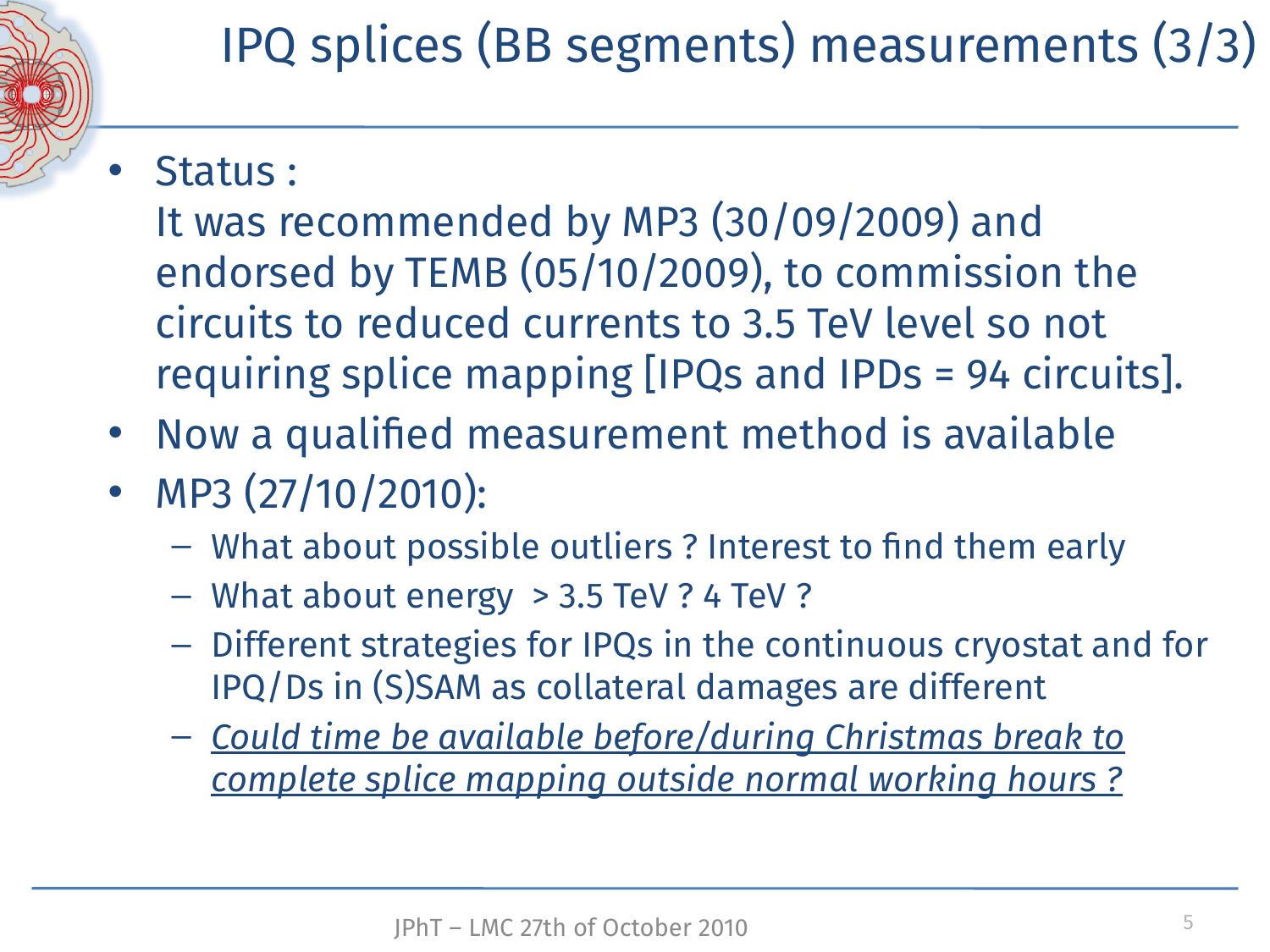

IPQ splices (BB segments) measurements (3/3)
Status :
It was recommended by MP3 (30/09/2009) and endorsed by TEMB (05/10/2009), to commission the circuits to reduced currents to 3.5 TeV level so not requiring splice mapping [IPQs and IPDs = 94 circuits].
Now a qualified measurement method is available
MP3 (27/10/2010):
What about possible outliers ? Interest to find them early
What about energy  > 3.5 TeV ? 4 TeV ?
Different strategies for IPQs in the continuous cryostat and for IPQ/Ds in (S)SAM as collateral damages are different
Could time be available before/during Christmas break to complete splice mapping outside normal working hours ?

JPhT – LMC 27th of October 2010
5